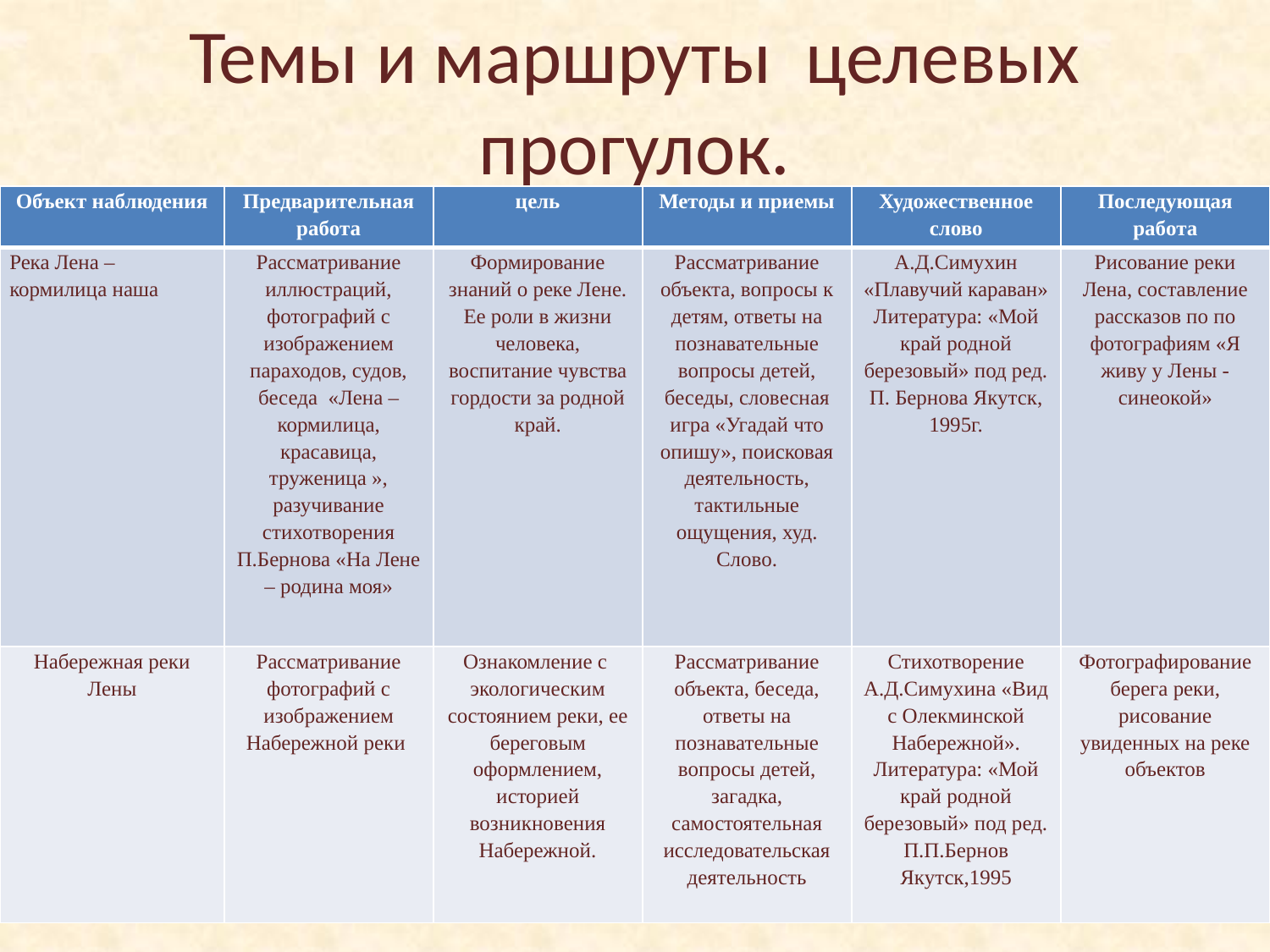

# Темы и маршруты  целевых прогулок.
| Объект наблюдения | Предварительная работа | цель | Методы и приемы | Художественное слово | Последующая работа |
| --- | --- | --- | --- | --- | --- |
| Река Лена – кормилица наша | Рассматривание иллюстраций, фотографий с изображением параходов, судов, беседа «Лена – кормилица, красавица, труженица », разучивание стихотворения П.Бернова «На Лене – родина моя» | Формирование знаний о реке Лене. Ее роли в жизни человека, воспитание чувства гордости за родной край. | Рассматривание объекта, вопросы к детям, ответы на познавательные вопросы детей, беседы, словесная игра «Угадай что опишу», поисковая деятельность, тактильные ощущения, худ. Слово. | А.Д.Симухин «Плавучий караван» Литература: «Мой край родной березовый» под ред. П. Бернова Якутск, 1995г. | Рисование реки Лена, составление рассказов по по фотографиям «Я живу у Лены - синеокой» |
| Набережная реки Лены | Рассматривание фотографий с изображением Набережной реки | Ознакомление с экологическим состоянием реки, ее береговым оформлением, историей возникновения Набережной. | Рассматривание объекта, беседа, ответы на познавательные вопросы детей, загадка, самостоятельная исследовательская деятельность | Стихотворение А.Д.Симухина «Вид с Олекминской Набережной». Литература: «Мой край родной березовый» под ред. П.П.Бернов Якутск,1995 | Фотографирование берега реки, рисование увиденных на реке объектов |